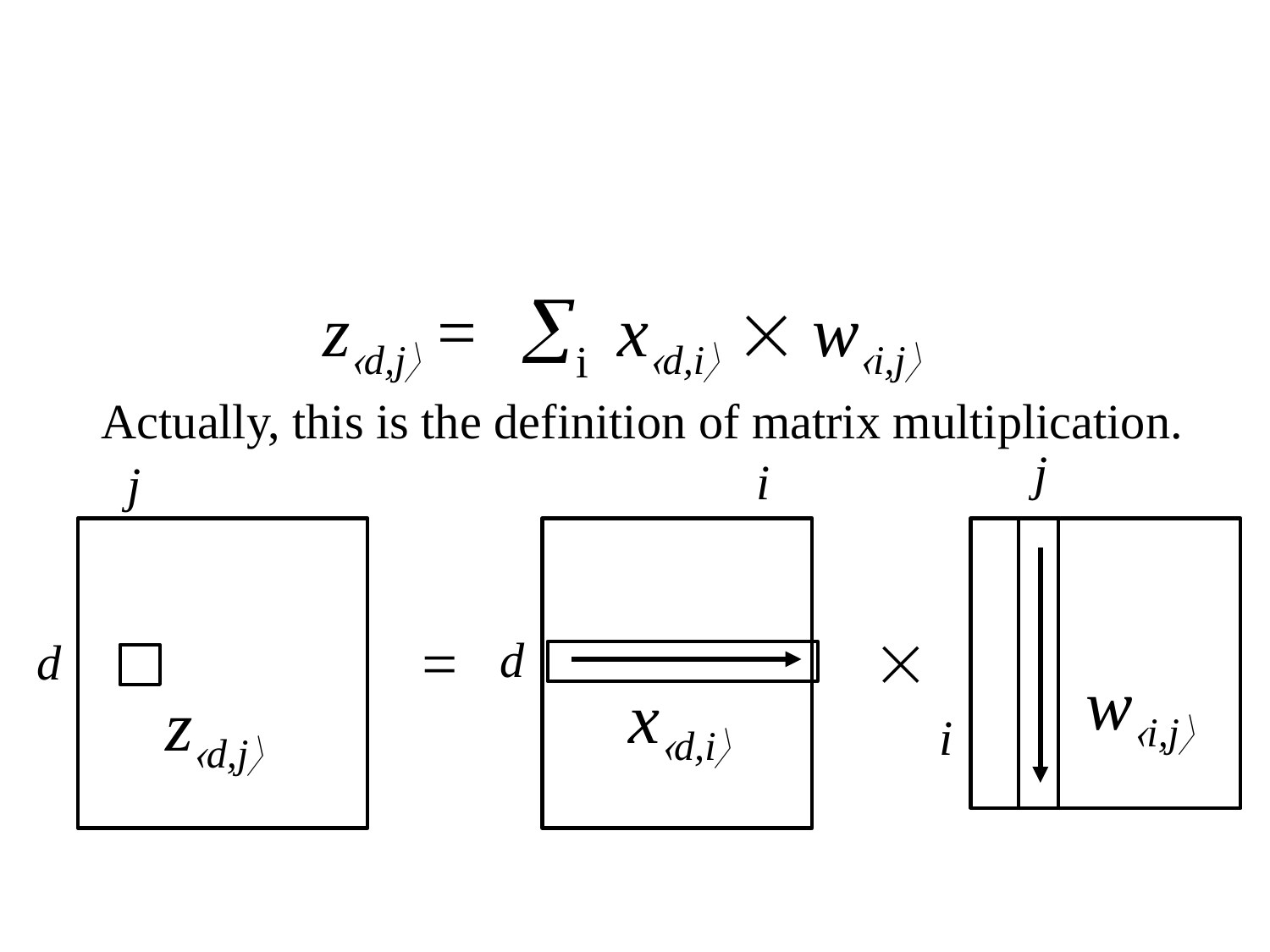

∑i
 z〈d,j〉 =        x〈d,i〉  × w〈i,j〉
Actually, this is the definition of matrix multiplication.
j
i
j

×
=
d
d
w〈i,j〉
x〈d,i〉
z〈d,j〉
i